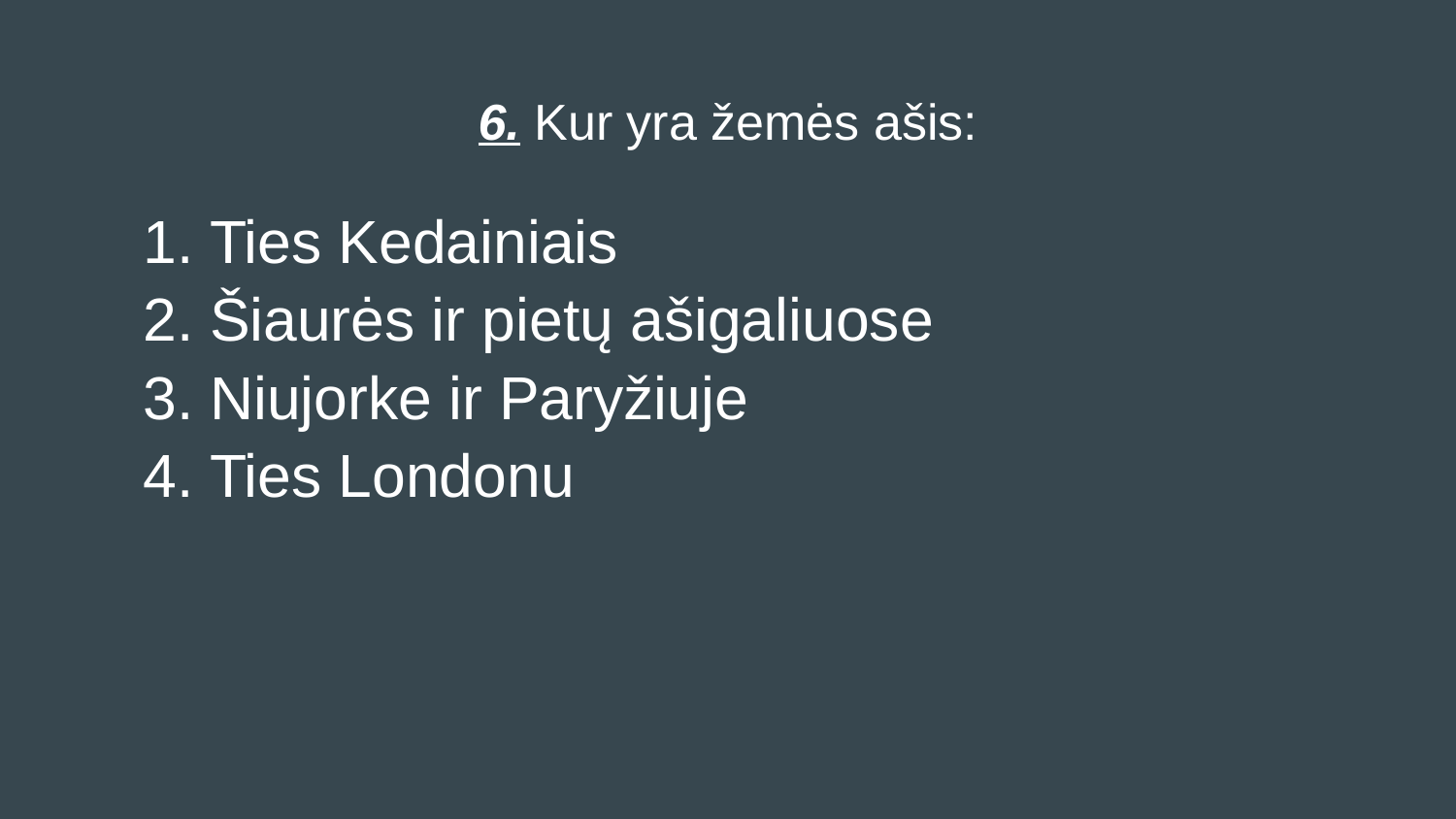

# 6. Kur yra žemės ašis:
Ties Kedainiais
Šiaurės ir pietų ašigaliuose
Niujorke ir Paryžiuje
Ties Londonu